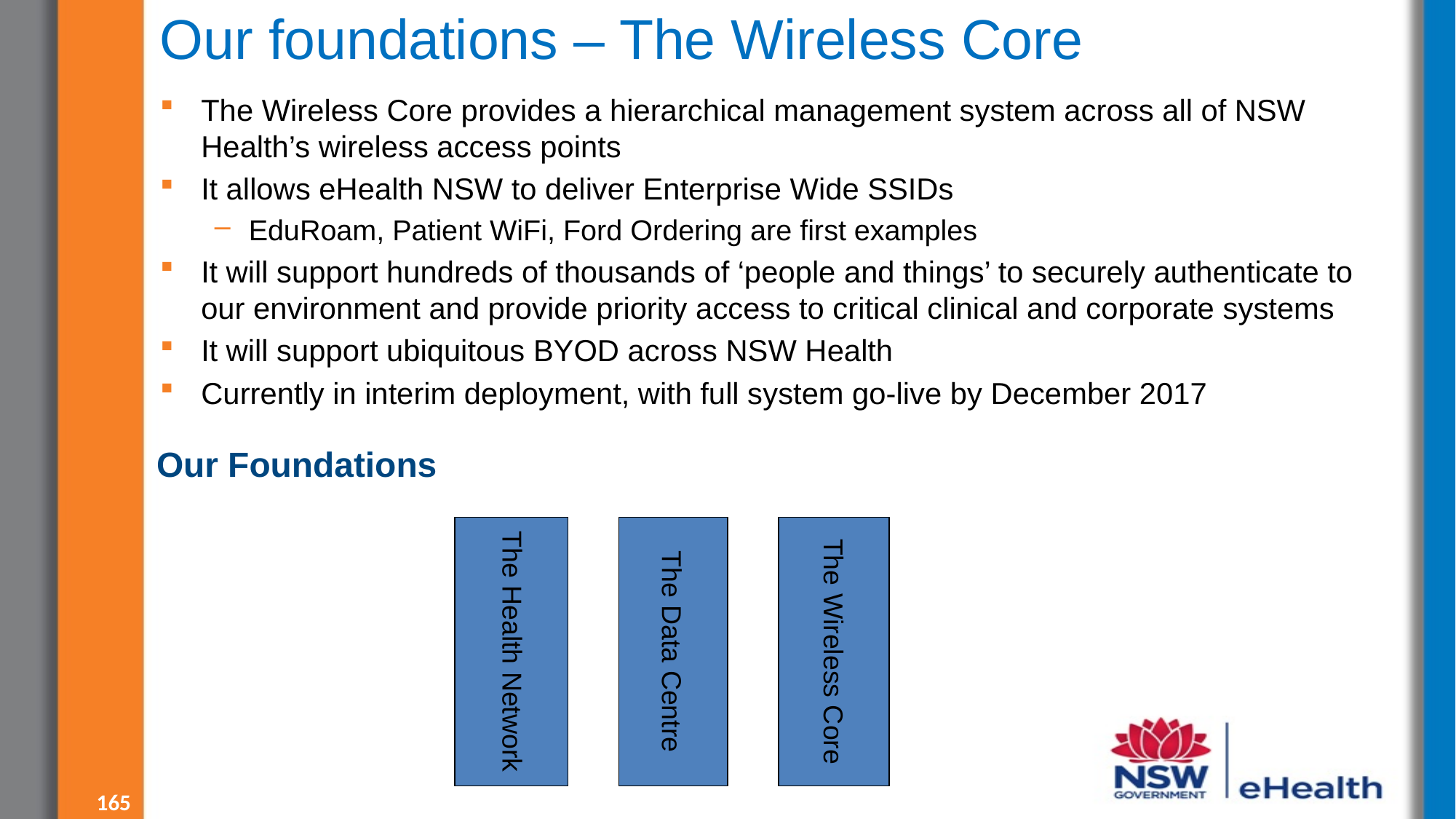

# Our foundations – The Wireless Core
The Wireless Core provides a hierarchical management system across all of NSW Health’s wireless access points
It allows eHealth NSW to deliver Enterprise Wide SSIDs
EduRoam, Patient WiFi, Ford Ordering are first examples
It will support hundreds of thousands of ‘people and things’ to securely authenticate to our environment and provide priority access to critical clinical and corporate systems
It will support ubiquitous BYOD across NSW Health
Currently in interim deployment, with full system go-live by December 2017

Our Foundations

The Health Network

The Wireless Core

The Data Centre